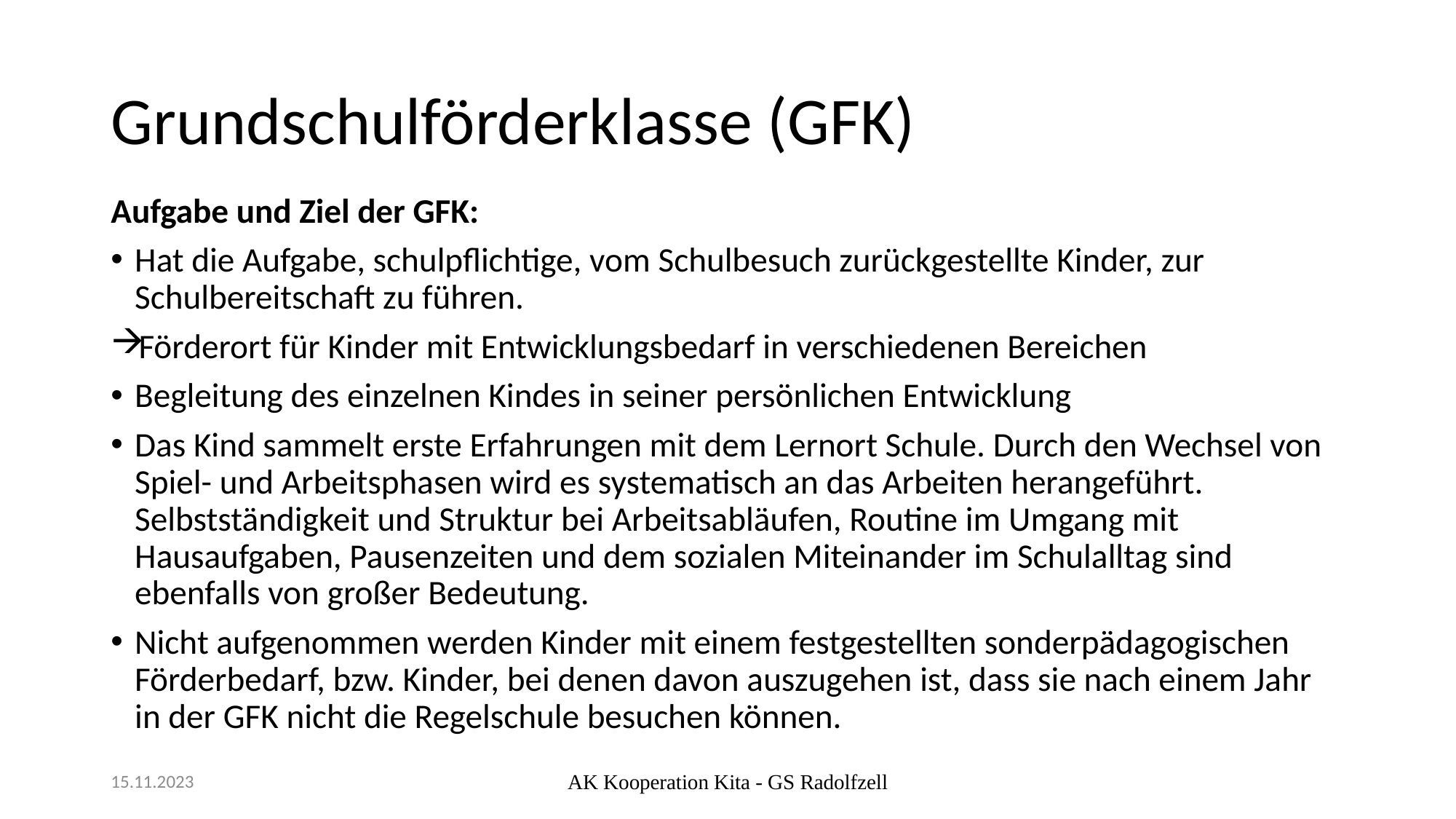

# Grundschulförderklasse (GFK)
Aufgabe und Ziel der GFK:
Hat die Aufgabe, schulpflichtige, vom Schulbesuch zurückgestellte Kinder, zur Schulbereitschaft zu führen.
Förderort für Kinder mit Entwicklungsbedarf in verschiedenen Bereichen
Begleitung des einzelnen Kindes in seiner persönlichen Entwicklung
Das Kind sammelt erste Erfahrungen mit dem Lernort Schule. Durch den Wechsel von Spiel- und Arbeitsphasen wird es systematisch an das Arbeiten herangeführt. Selbstständigkeit und Struktur bei Arbeitsabläufen, Routine im Umgang mit Hausaufgaben, Pausenzeiten und dem sozialen Miteinander im Schulalltag sind ebenfalls von großer Bedeutung.
Nicht aufgenommen werden Kinder mit einem festgestellten sonderpädagogischen Förderbedarf, bzw. Kinder, bei denen davon auszugehen ist, dass sie nach einem Jahr in der GFK nicht die Regelschule besuchen können.

15.11.2023
AK Kooperation Kita - GS Radolfzell